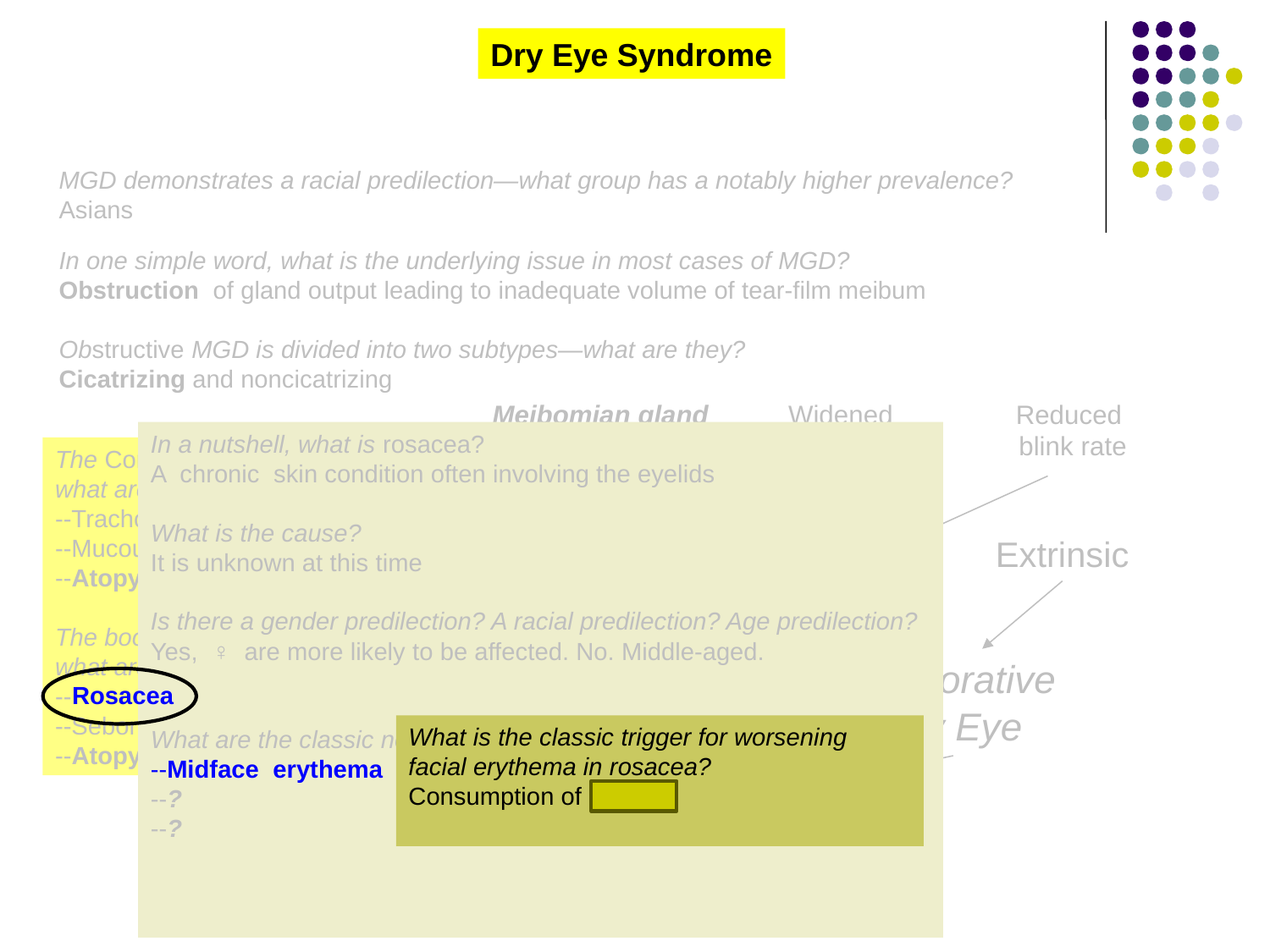

Dry Eye Syndrome
MGD demonstrates a racial predilection—what group has a notably higher prevalence?
Asians
In one simple word, what is the underlying issue in most cases of MGD?
Obstruction  of gland output leading to inadequate volume of tear-film meibum

Obstructive MGD is divided into two subtypes—what are they?
Cicatrizing and noncicatrizing
Meibomian gland
dysfunction (MGD)
Widened
lid fissure
Reduced
blink rate
In a nutshell, what is rosacea?
A  chronic  skin condition often involving the eyelids

What is the cause?
It is unknown at this time

Is there a gender predilection? A racial predilection? Age predilection?
Yes,  ♀  are more likely to be affected. No. Middle-aged.

What are the classic nonocular findings on exam?
--Midface  erythema
--?
--?

What does the Cornea book call “the mainstay of therapy” for rosacea?
Oral  tetracyclines
The Cornea book highlights three causes of cicatrizing obstructive MGD—what are they?
--Trachoma
--Mucous-membrane pemphigoid (aka  ocular cicatricial pemphigoid )
--Atopy

The book highlights three causes of noncicatrizing obstructive MGD—  what are they?
--Rosacea
--Seborrheic dermatitis
--Atopy
Sjögren’s
Non-Sjögren’s
Intrinsic
Extrinsic
Aqueous Tear Deficiency
Evaporative Dry Eye

Rosacea
What is the classic trigger for worsening facial erythema in rosacea?
Consumption of  alcohol  (honorable mention if you said consumption of  spicy food

Tear
hyperosmolarity